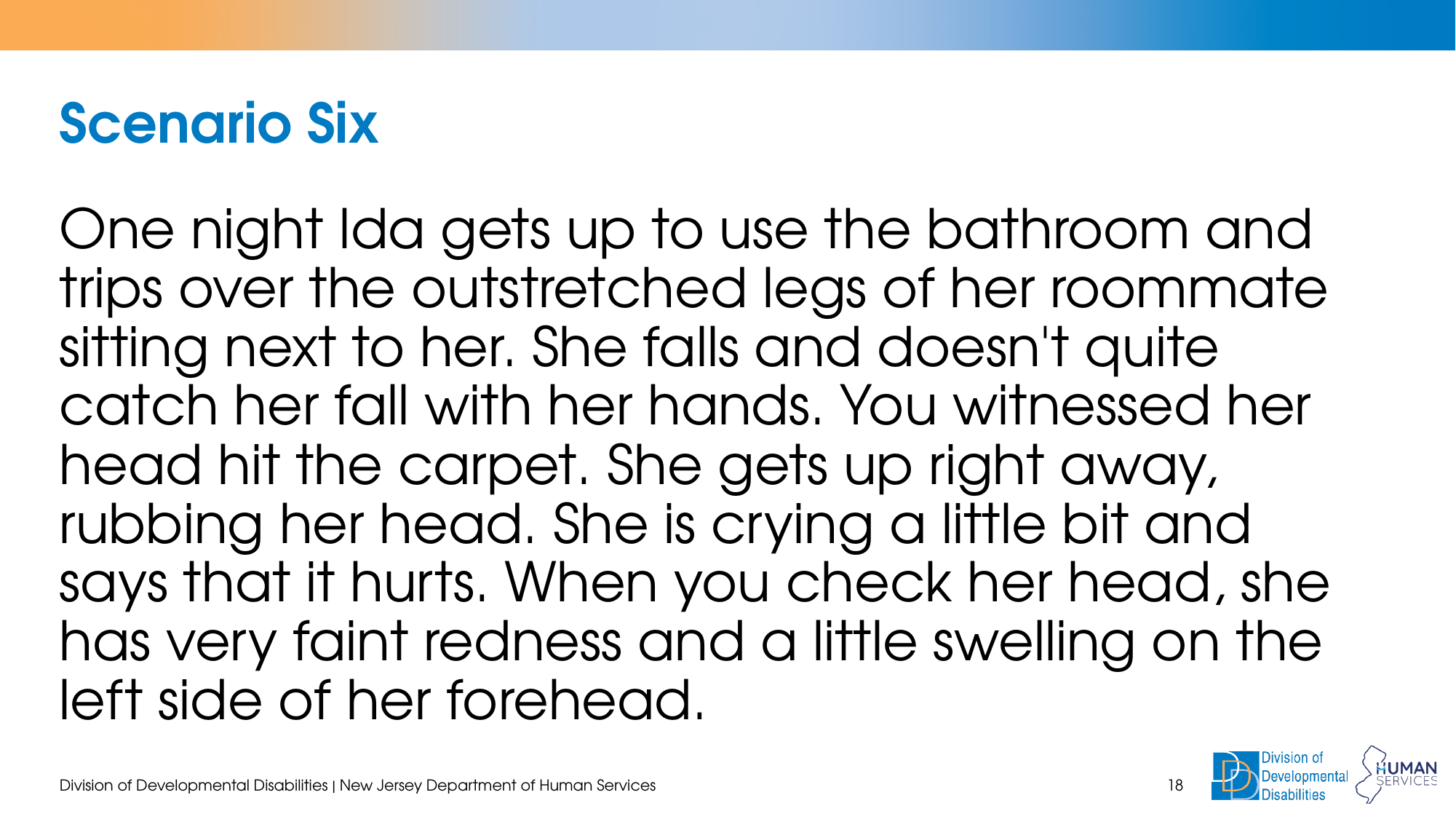

# Scenario Six
One night Ida gets up to use the bathroom and trips over the outstretched legs of her roommate sitting next to her. She falls and doesn't quite catch her fall with her hands. You witnessed her head hit the carpet. She gets up right away, rubbing her head. She is crying a little bit and says that it hurts. When you check her head, she has very faint redness and a little swelling on the left side of her forehead.
Division of Developmental Disabilities | New Jersey Department of Human Services
18